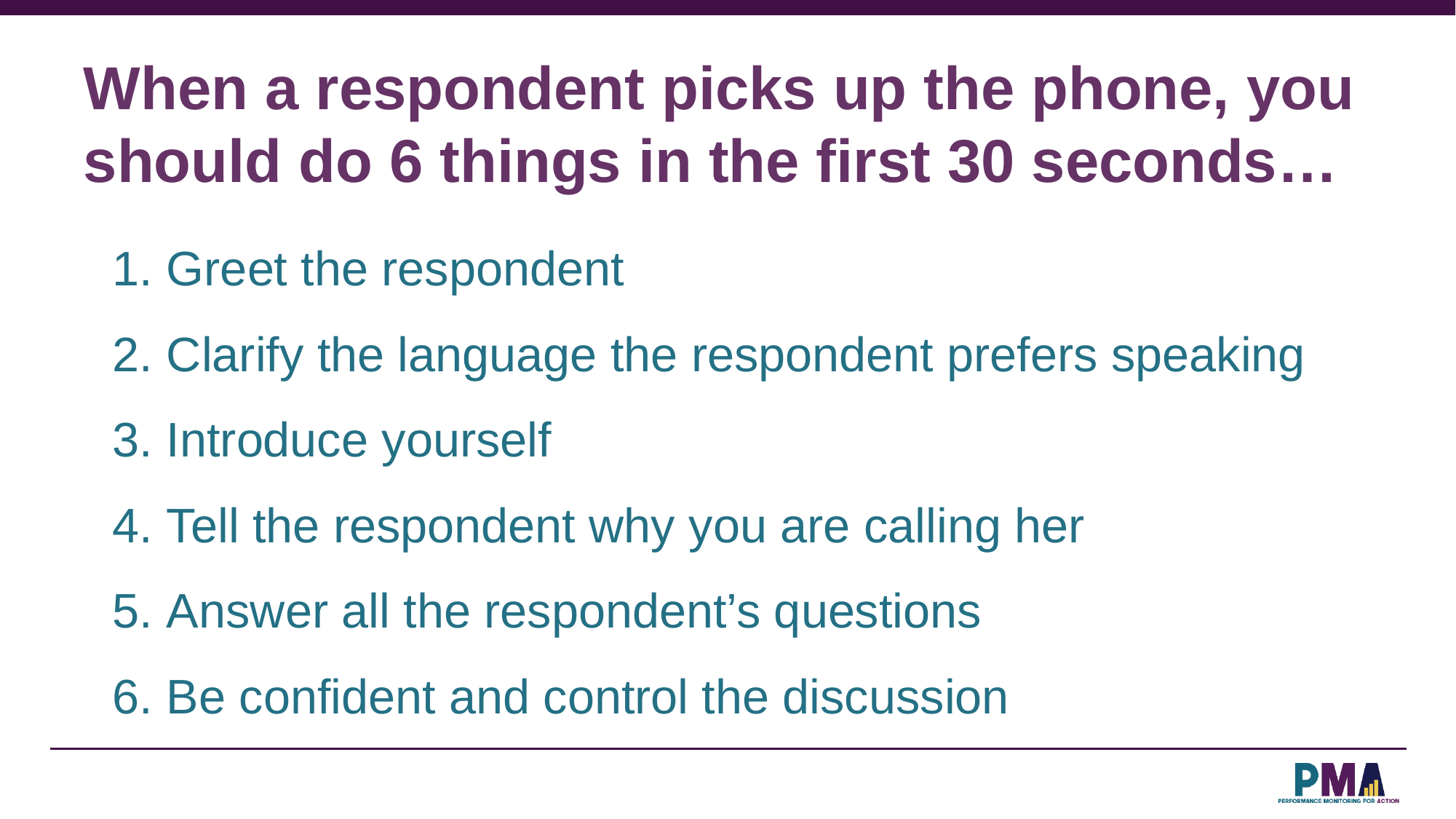

When a respondent picks up the phone, you should do 6 things in the first 30 seconds…
 Greet the respondent
 Clarify the language the respondent prefers speaking
 Introduce yourself
 Tell the respondent why you are calling her
 Answer all the respondent’s questions
 Be confident and control the discussion